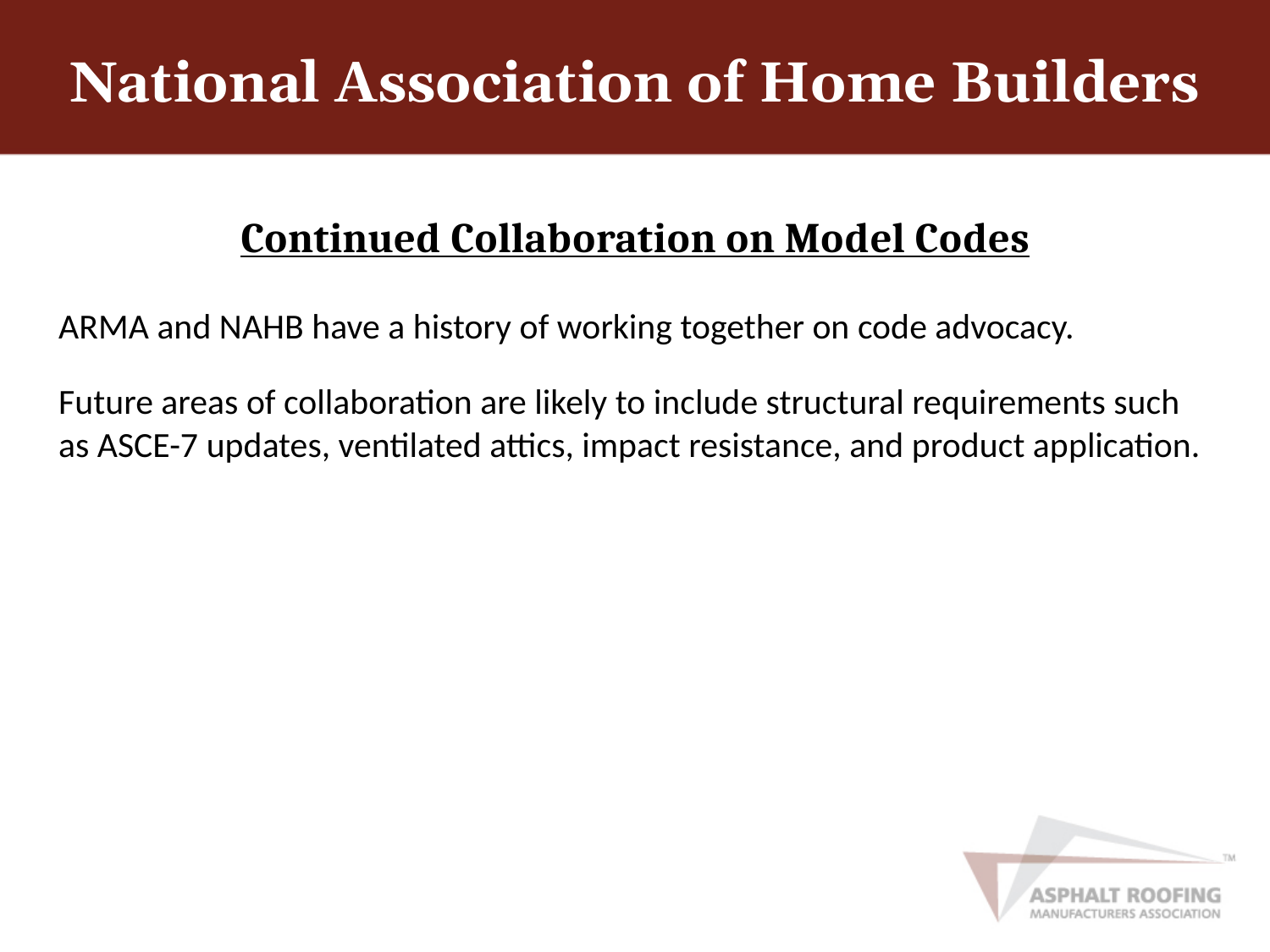

# National Association of Home Builders
Continued Collaboration on Model Codes

ARMA and NAHB have a history of working together on code advocacy.

Future areas of collaboration are likely to include structural requirements such as ASCE-7 updates, ventilated attics, impact resistance, and product application.